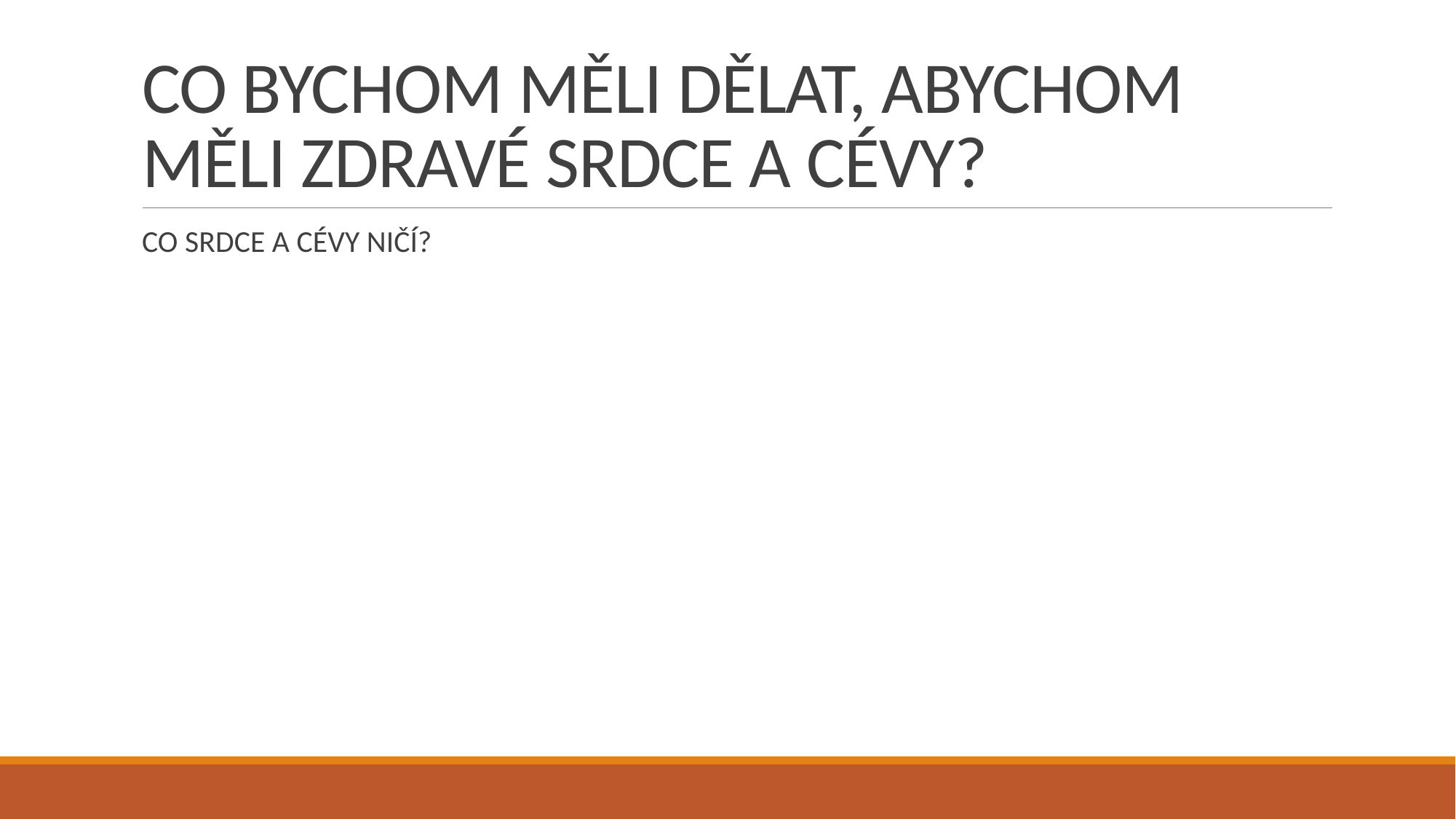

# CO BYCHOM MĚLI DĚLAT, ABYCHOM MĚLI ZDRAVÉ SRDCE A CÉVY?
CO SRDCE A CÉVY NIČÍ?